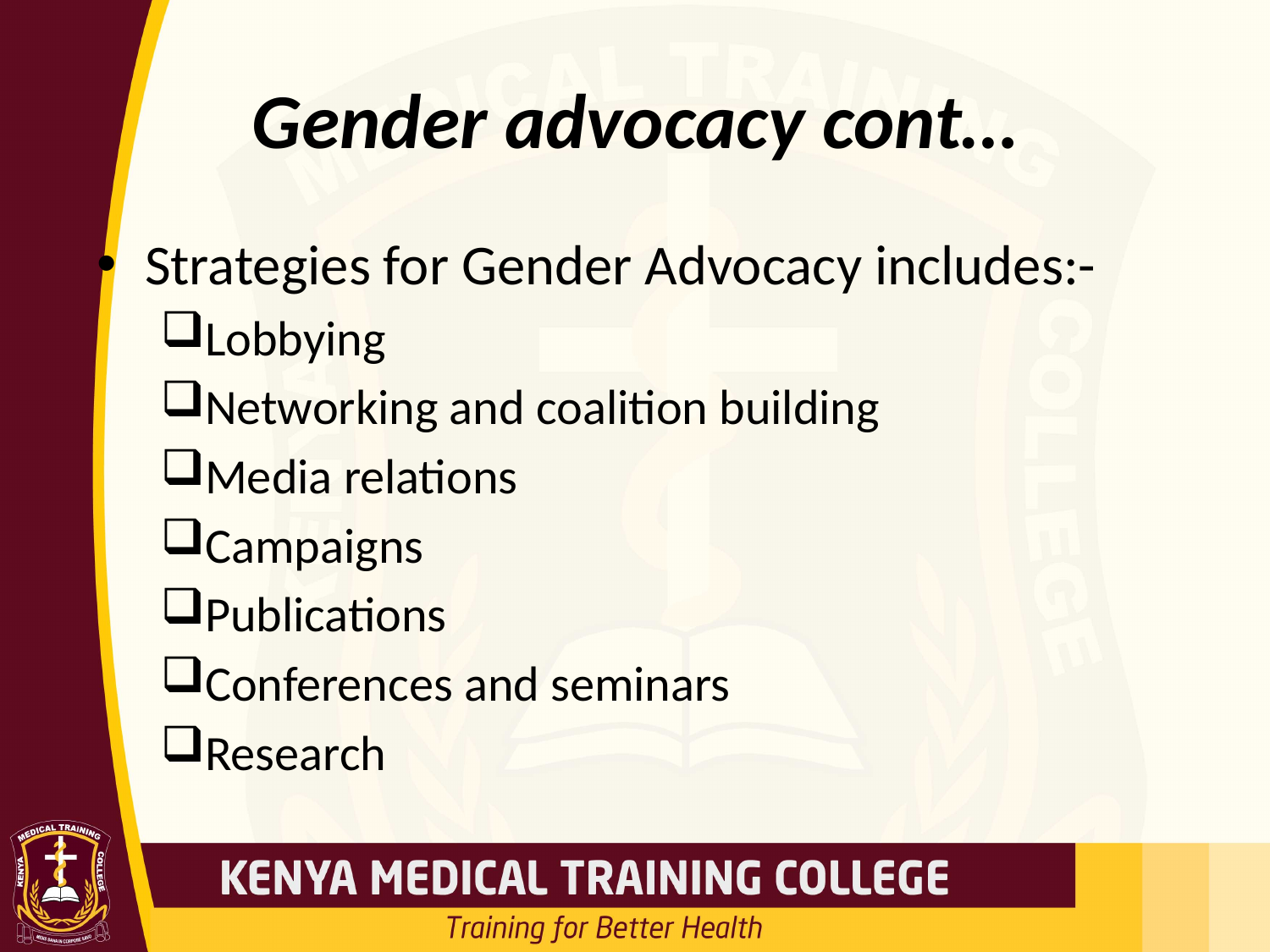

# Gender advocacy cont…
Strategies for Gender Advocacy includes:-
Lobbying
Networking and coalition building
Media relations
Campaigns
Publications
Conferences and seminars
Research